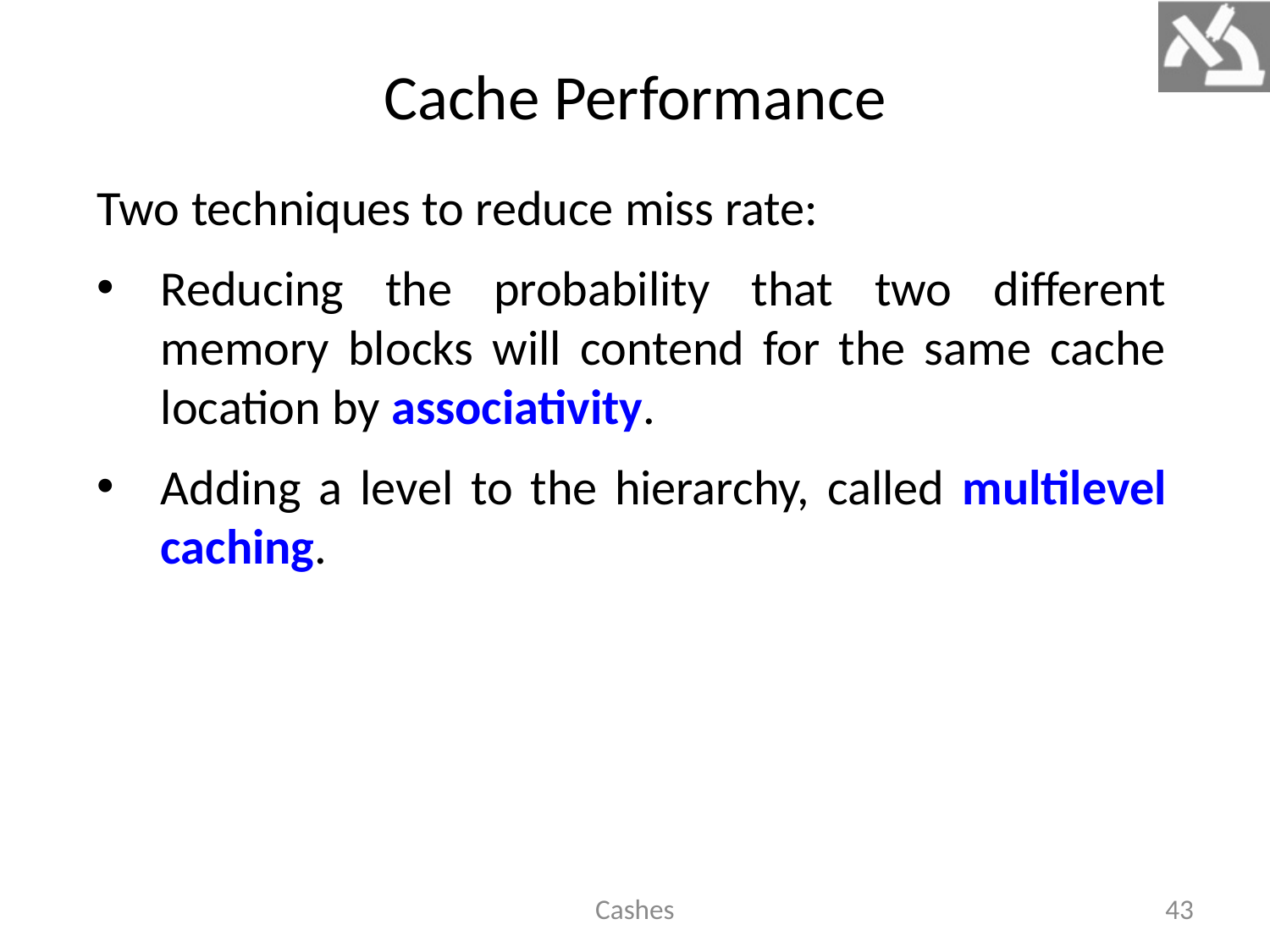

# Cache Performance
Two techniques to reduce miss rate:
Reducing the probability that two different memory blocks will contend for the same cache location by associativity.
Adding a level to the hierarchy, called multilevel caching.
Cashes
43